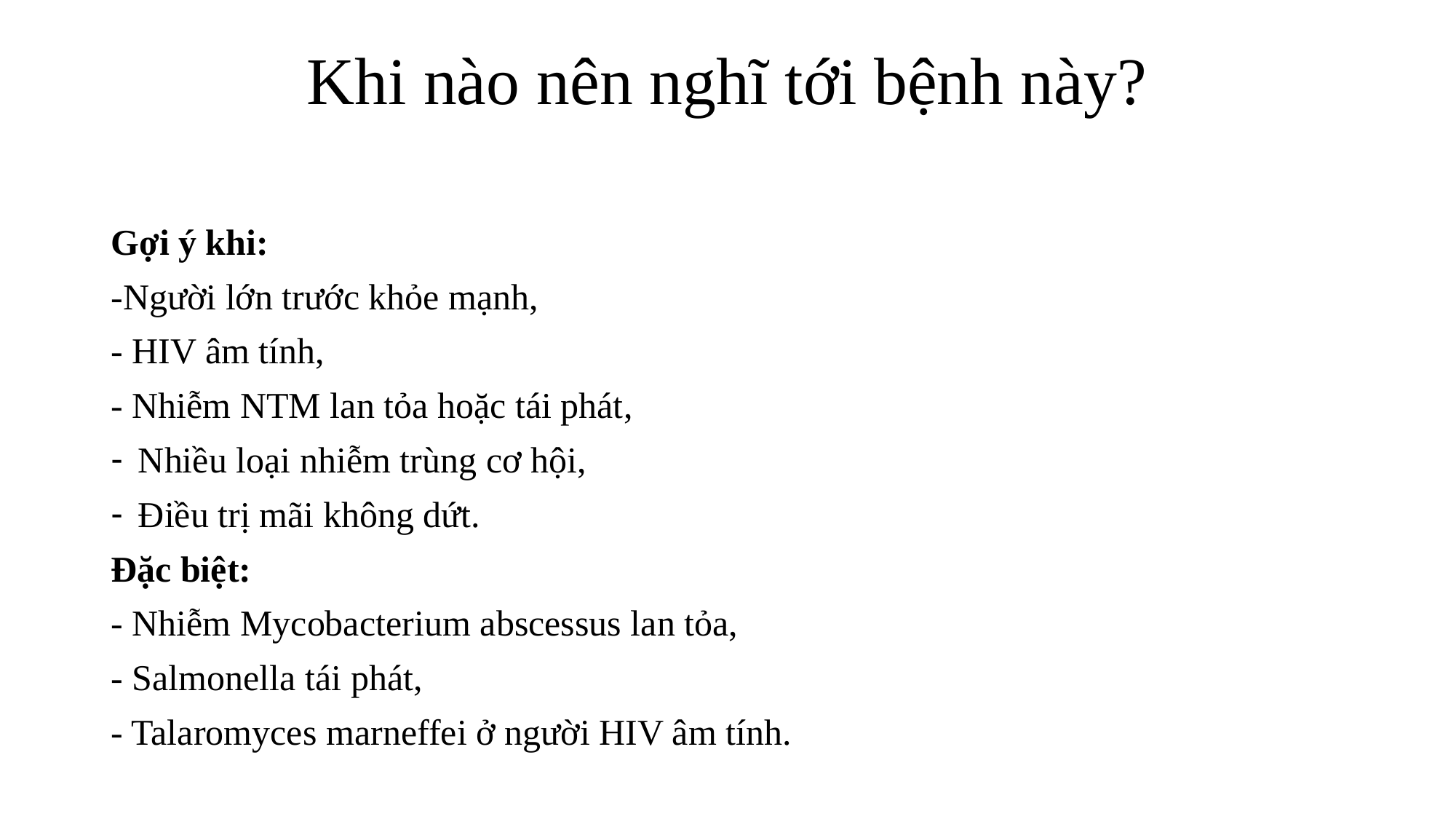

# Khi nào nên nghĩ tới bệnh này?
Gợi ý khi:
-Người lớn trước khỏe mạnh,
- HIV âm tính,
- Nhiễm NTM lan tỏa hoặc tái phát,
Nhiều loại nhiễm trùng cơ hội,
Điều trị mãi không dứt.
Đặc biệt:
- Nhiễm Mycobacterium abscessus lan tỏa,
- Salmonella tái phát,
- Talaromyces marneffei ở người HIV âm tính.